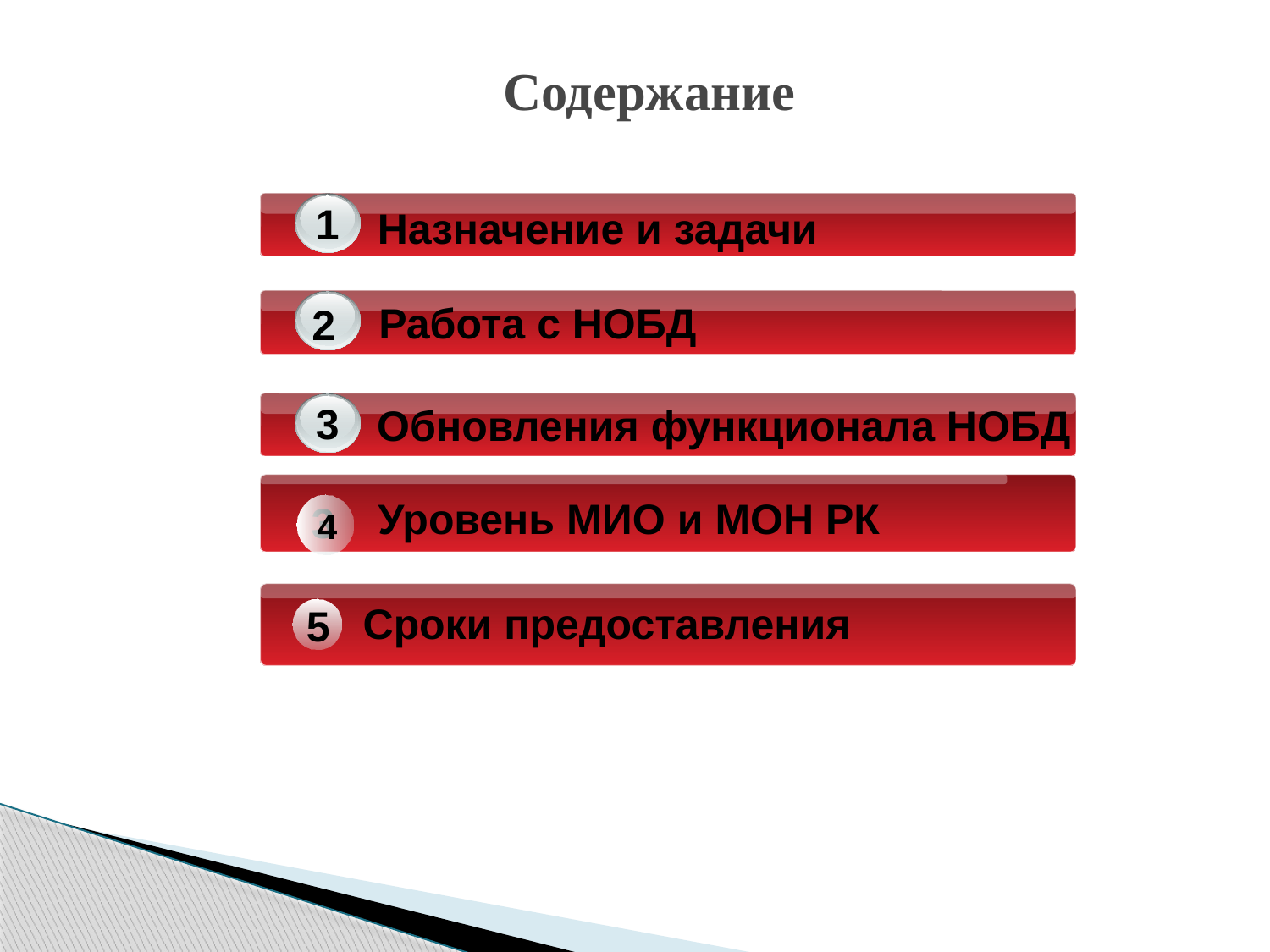

# Содержание

1

Назначение и задачи
Работа с НОБД

2
3

Обновления функционала НОБД

Уровень МИО и МОН РК

3
4
Сроки предоставления
5